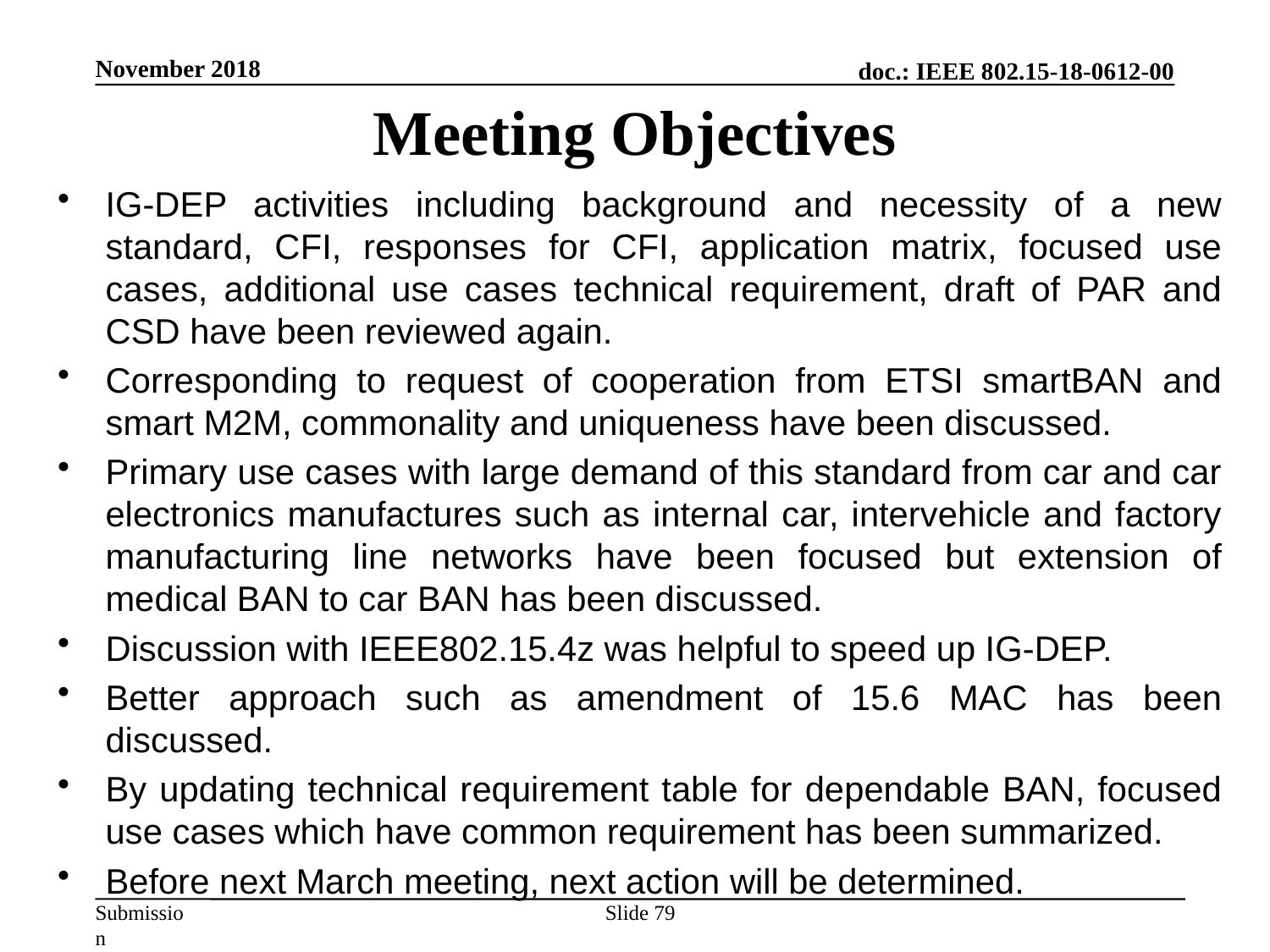

November 2018
# Meeting Objectives
IG-DEP activities including background and necessity of a new standard, CFI, responses for CFI, application matrix, focused use cases, additional use cases technical requirement, draft of PAR and CSD have been reviewed again.
Corresponding to request of cooperation from ETSI smartBAN and smart M2M, commonality and uniqueness have been discussed.
Primary use cases with large demand of this standard from car and car electronics manufactures such as internal car, intervehicle and factory manufacturing line networks have been focused but extension of medical BAN to car BAN has been discussed.
Discussion with IEEE802.15.4z was helpful to speed up IG-DEP.
Better approach such as amendment of 15.6 MAC has been discussed.
By updating technical requirement table for dependable BAN, focused use cases which have common requirement has been summarized.
Before next March meeting, next action will be determined.
Slide 79